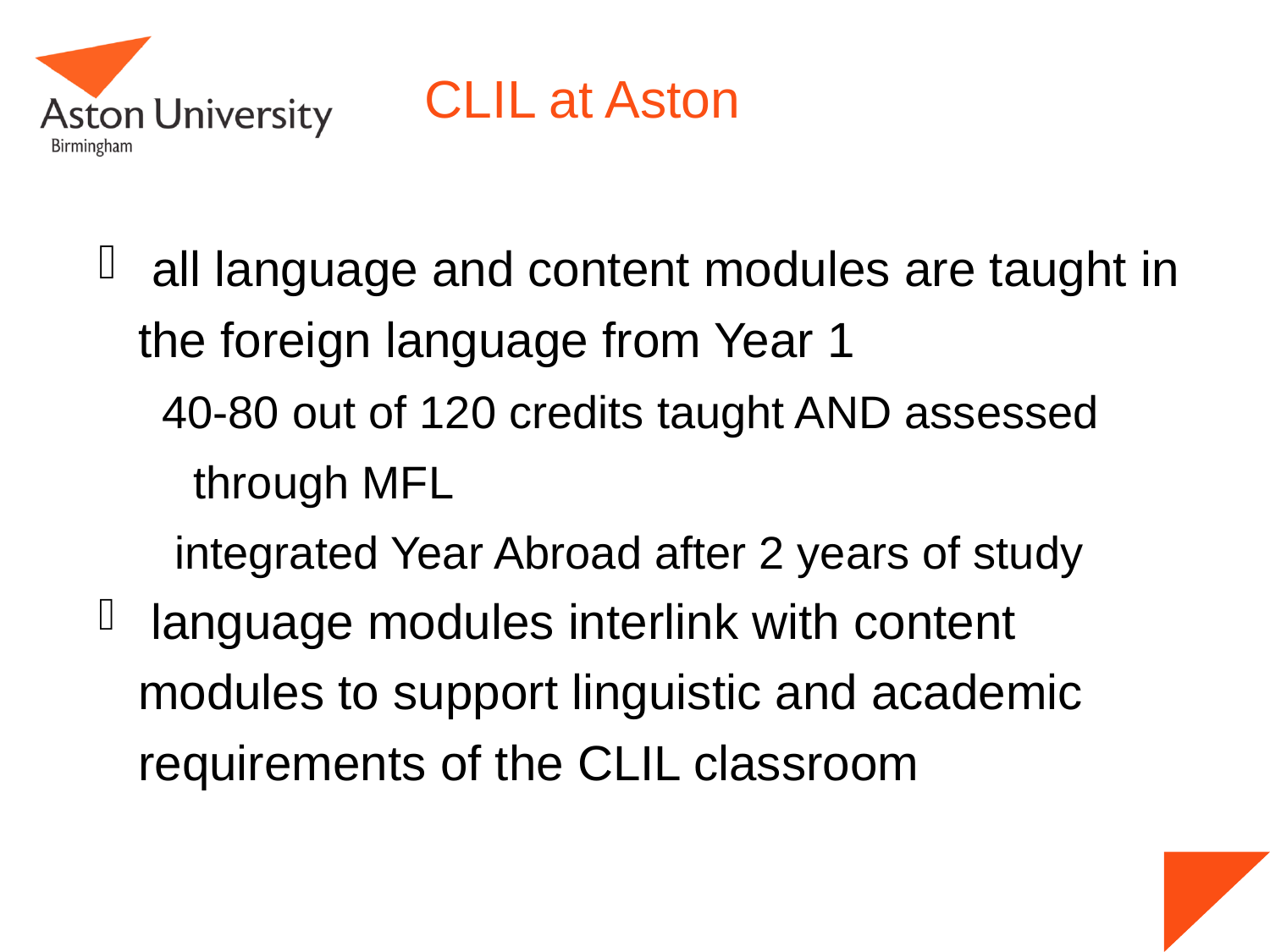

# CLIL at Aston
 all language and content modules are taught in the foreign language from Year 1
40-80 out of 120 credits taught AND assessed through MFL
 integrated Year Abroad after 2 years of study
 language modules interlink with content modules to support linguistic and academic requirements of the CLIL classroom